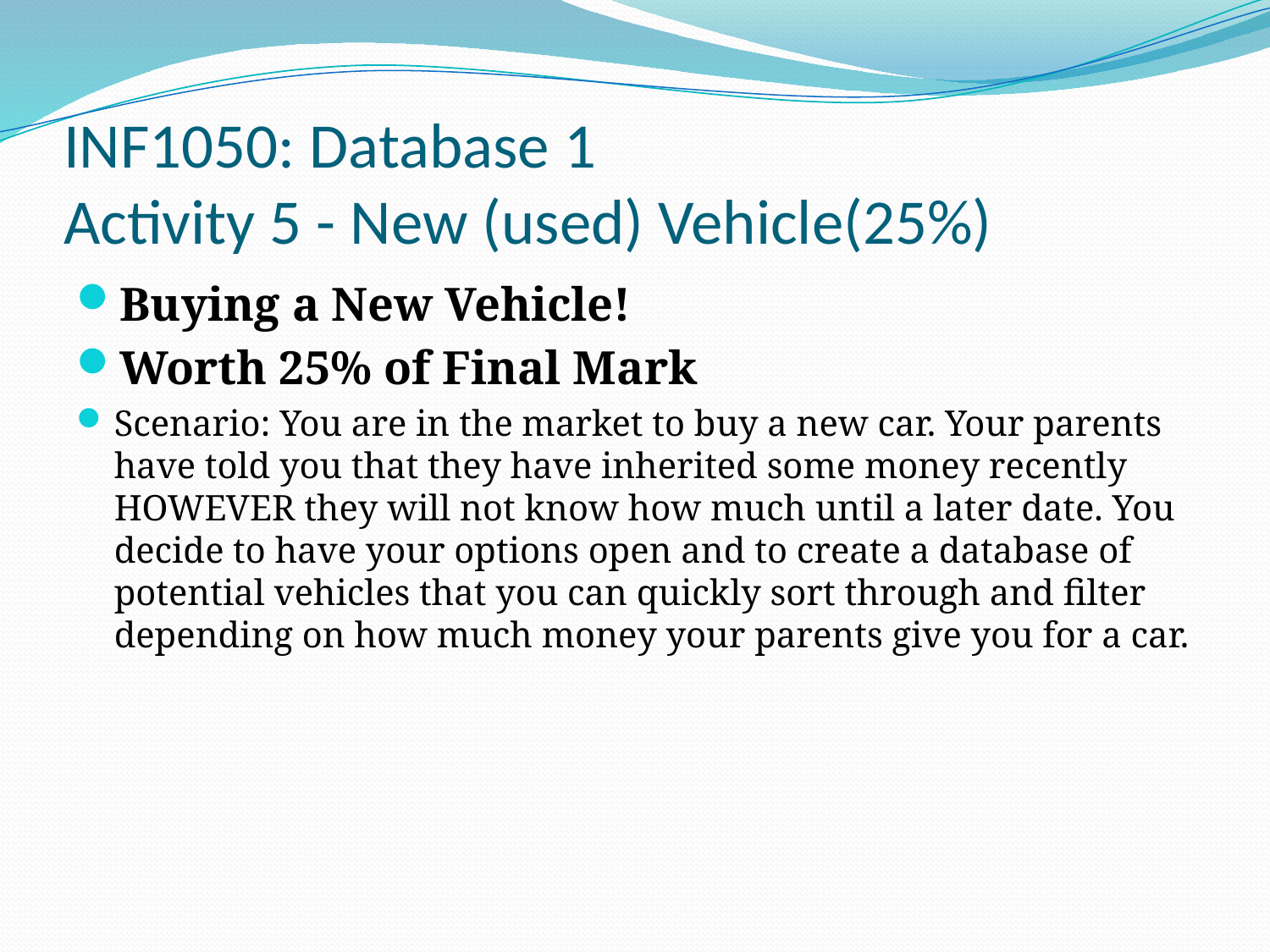

# INF1050: Database 1 Activity 5 - New (used) Vehicle(25%)
Buying a New Vehicle!
Worth 25% of Final Mark
Scenario: You are in the market to buy a new car. Your parents have told you that they have inherited some money recently HOWEVER they will not know how much until a later date. You decide to have your options open and to create a database of potential vehicles that you can quickly sort through and filter depending on how much money your parents give you for a car.